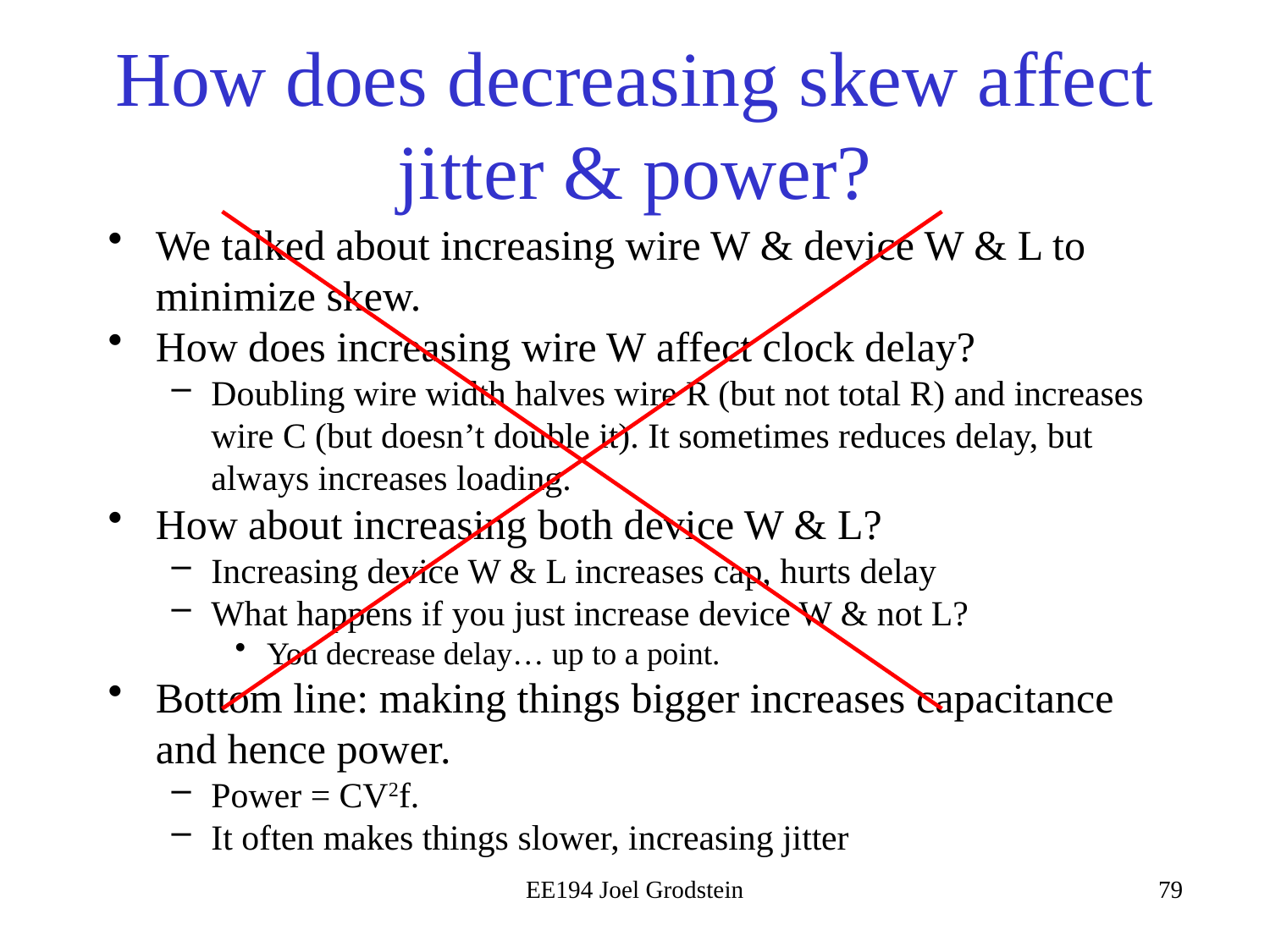

# How does decreasing skew affect jitter & power?
We talked about increasing wire W & device W & L to minimize skew.
How does increasing wire W affect clock delay?
Doubling wire width halves wire R (but not total R) and increases wire C (but doesn’t double it). It sometimes reduces delay, but always increases loading.
How about increasing both device W & L?
Increasing device W & L increases cap, hurts delay
What happens if you just increase device W & not L?
You decrease delay… up to a point.
Bottom line: making things bigger increases capacitance and hence power.
Power = CV2f.
It often makes things slower, increasing jitter
EE194 Joel Grodstein